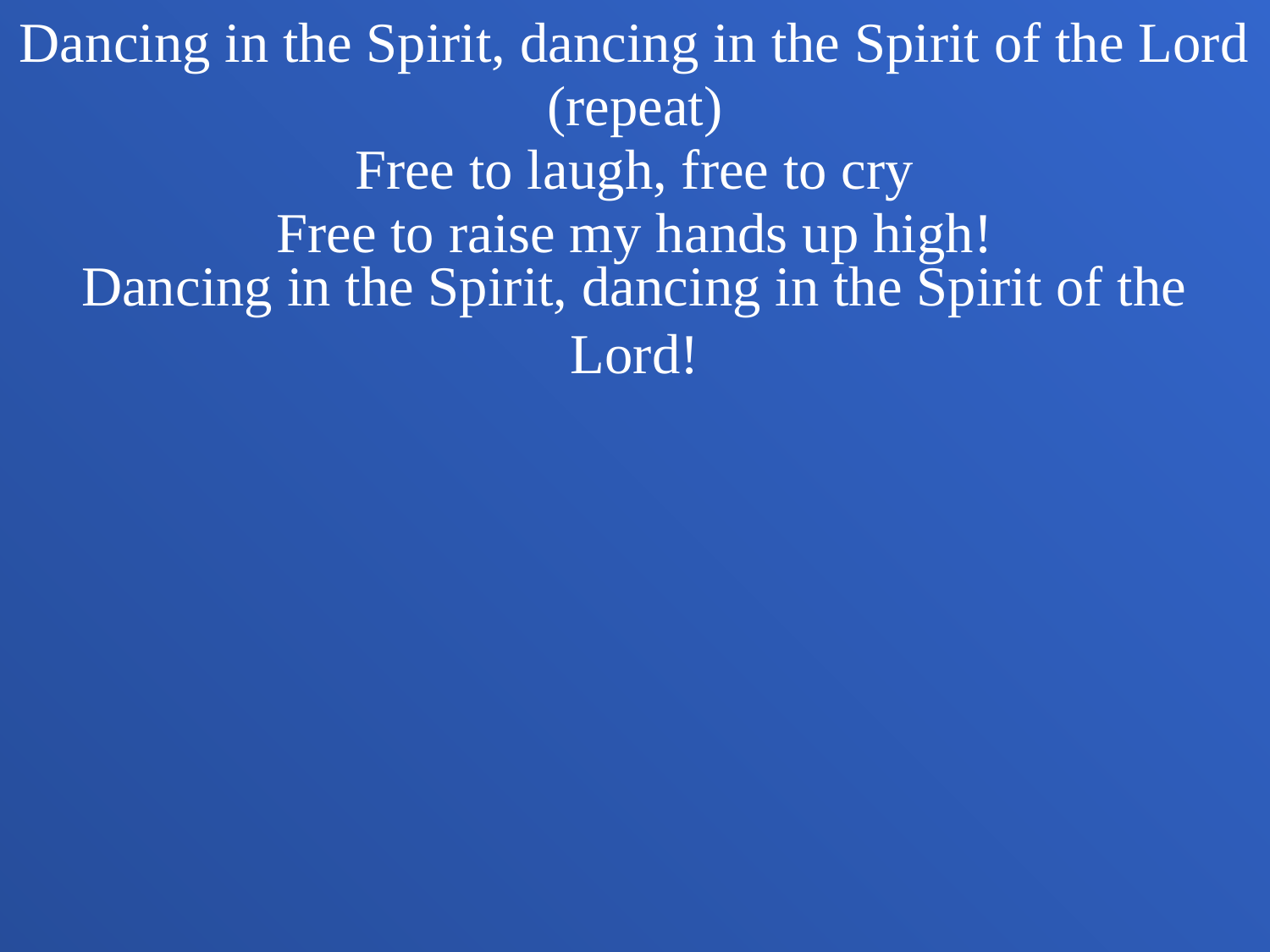

Dancing in the Spirit, dancing in the Spirit of the Lord
(repeat)
Free to laugh, free to cry
Free to raise my hands up high!
Dancing in the Spirit, dancing in the Spirit of the Lord!